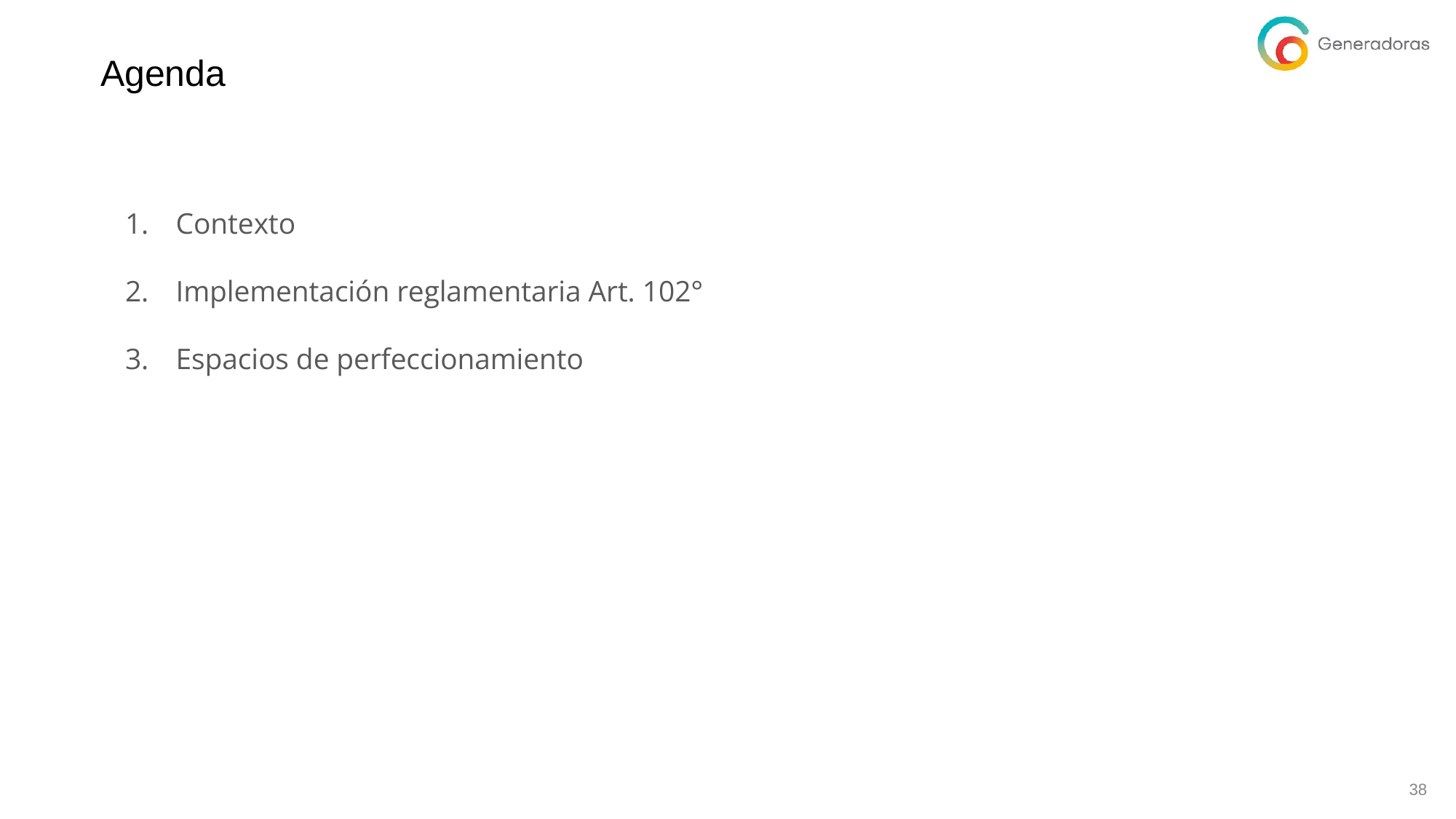

# Agenda
Contexto
Implementación reglamentaria Art. 102°
Espacios de perfeccionamiento
 38